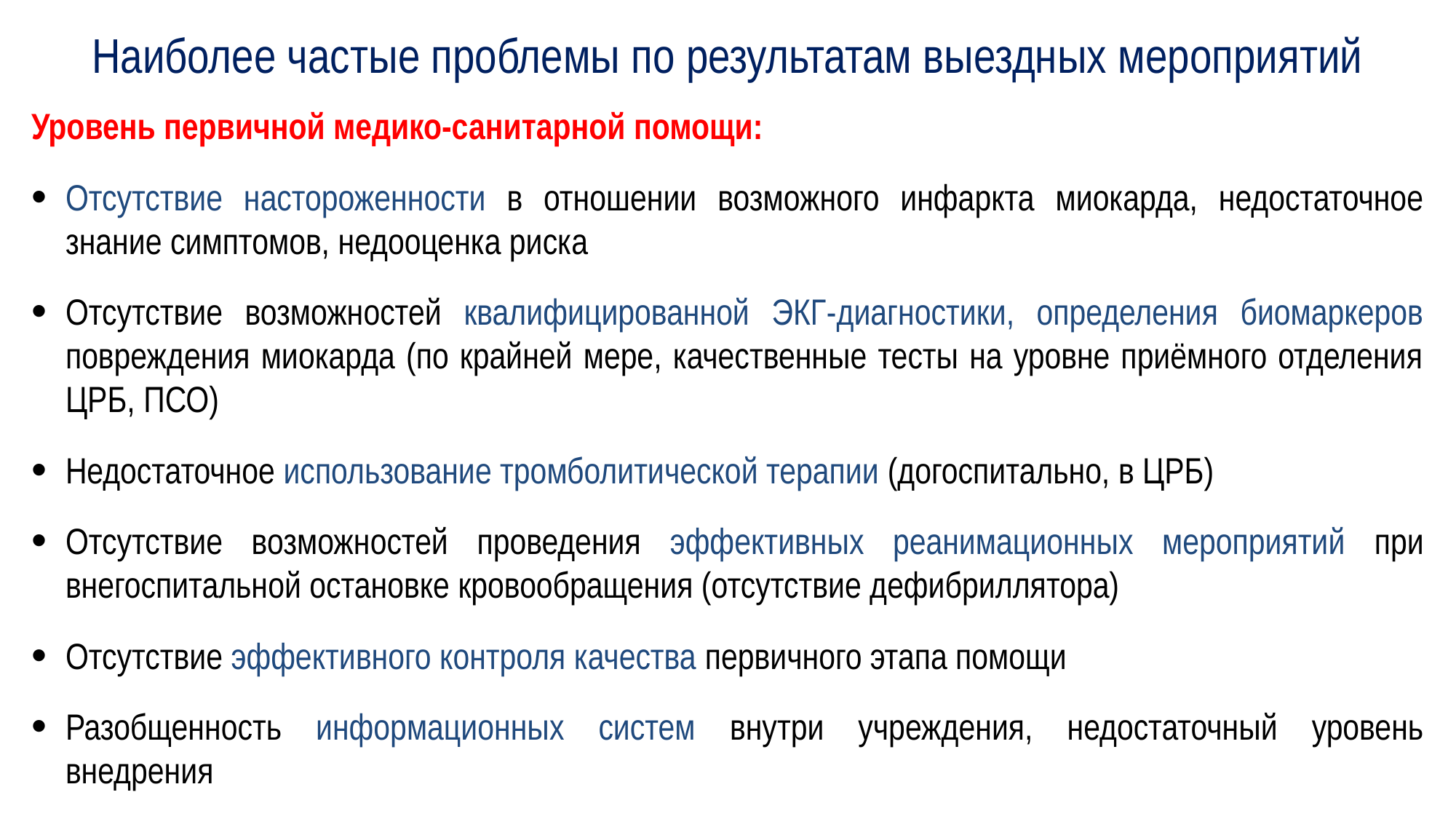

Наиболее частые проблемы по результатам выездных мероприятий
Уровень первичной медико-санитарной помощи:
Отсутствие настороженности в отношении возможного инфаркта миокарда, недостаточное знание симптомов, недооценка риска
Отсутствие возможностей квалифицированной ЭКГ-диагностики, определения биомаркеров повреждения миокарда (по крайней мере, качественные тесты на уровне приёмного отделения ЦРБ, ПСО)
Недостаточное использование тромболитической терапии (догоспитально, в ЦРБ)
Отсутствие возможностей проведения эффективных реанимационных мероприятий при внегоспитальной остановке кровообращения (отсутствие дефибриллятора)
Отсутствие эффективного контроля качества первичного этапа помощи
Разобщенность информационных систем внутри учреждения, недостаточный уровень внедрения